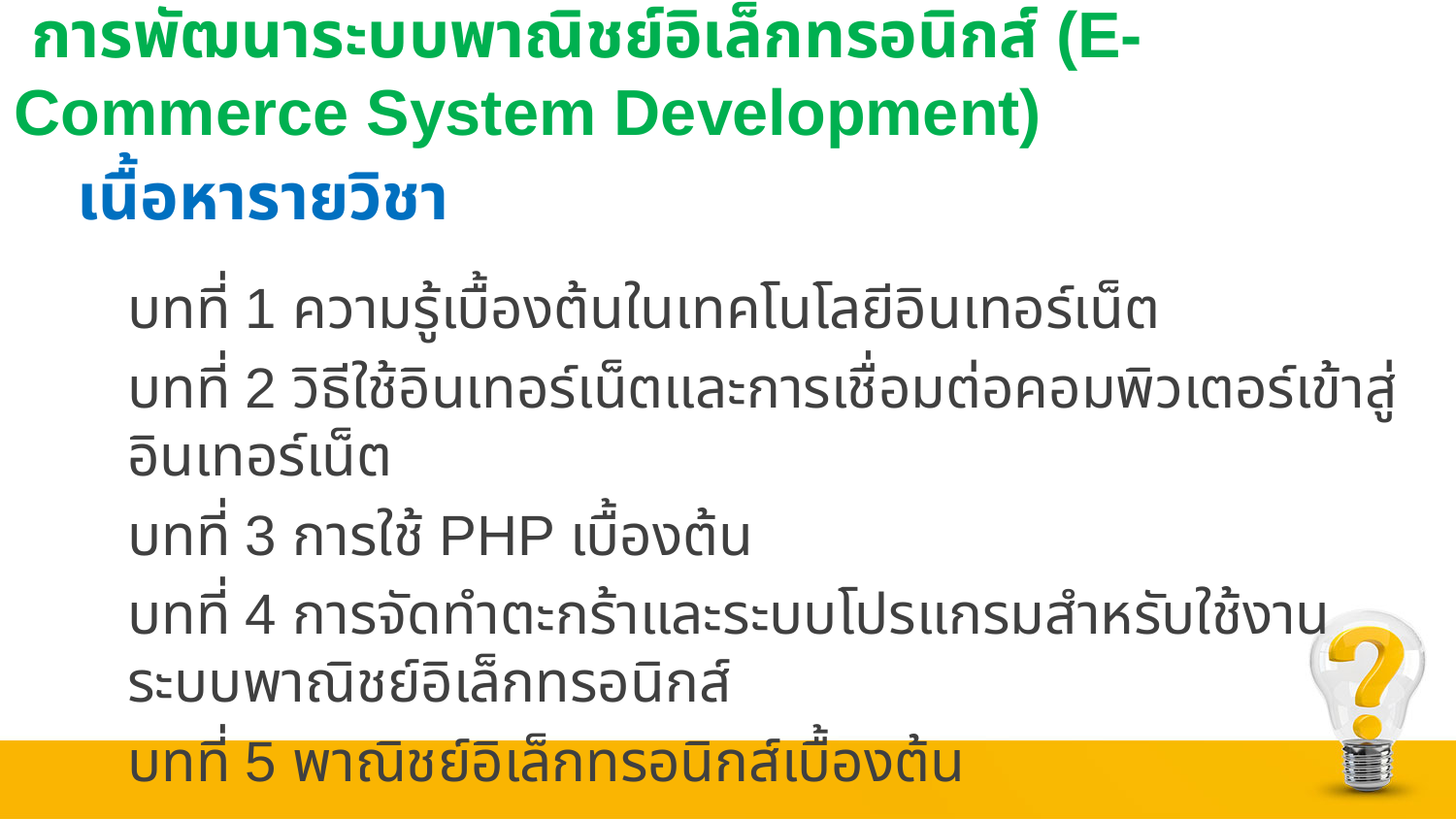

# การพัฒนาระบบพาณิชย์อิเล็กทรอนิกส์ (E-Commerce System Development)
เนื้อหารายวิชา
บทที่ 1 ความรู้เบื้องต้นในเทคโนโลยีอินเทอร์เน็ต
บทที่ 2 วิธีใช้อินเทอร์เน็ตและการเชื่อมต่อคอมพิวเตอร์เข้าสู่อินเทอร์เน็ต
บทที่ 3 การใช้ PHP เบื้องต้น
บทที่ 4 การจัดทำตะกร้าและระบบโปรแกรมสำหรับใช้งานระบบพาณิชย์อิเล็กทรอนิกส์
บทที่ 5 พาณิชย์อิเล็กทรอนิกส์เบื้องต้น